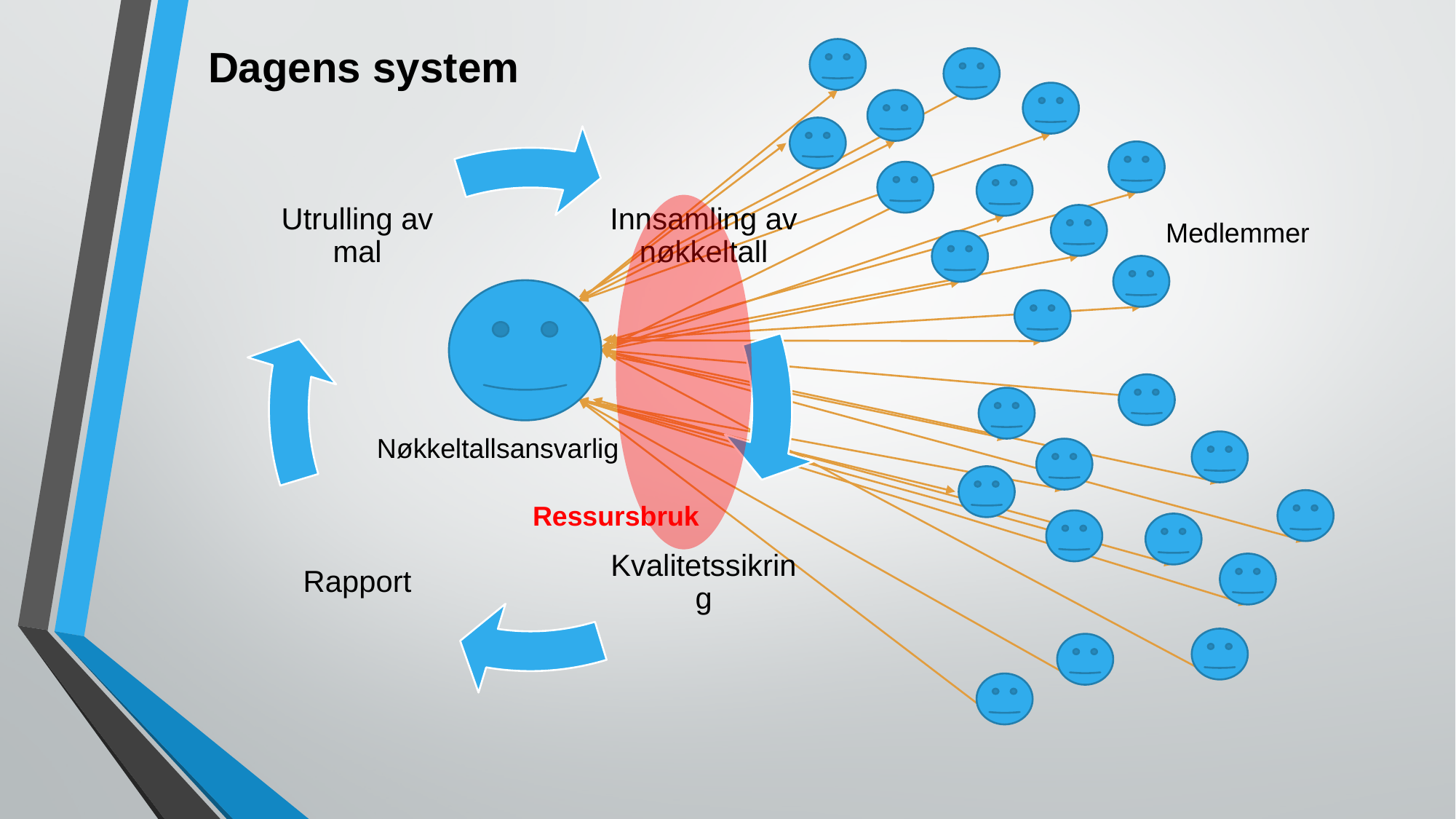

Dagens system

Medlemmer
Innsamling av nøkkeltall
Kvalitetssikring
Rapport
Utrulling av mal

Ressursbruk

Nøkkeltallsansvarlig